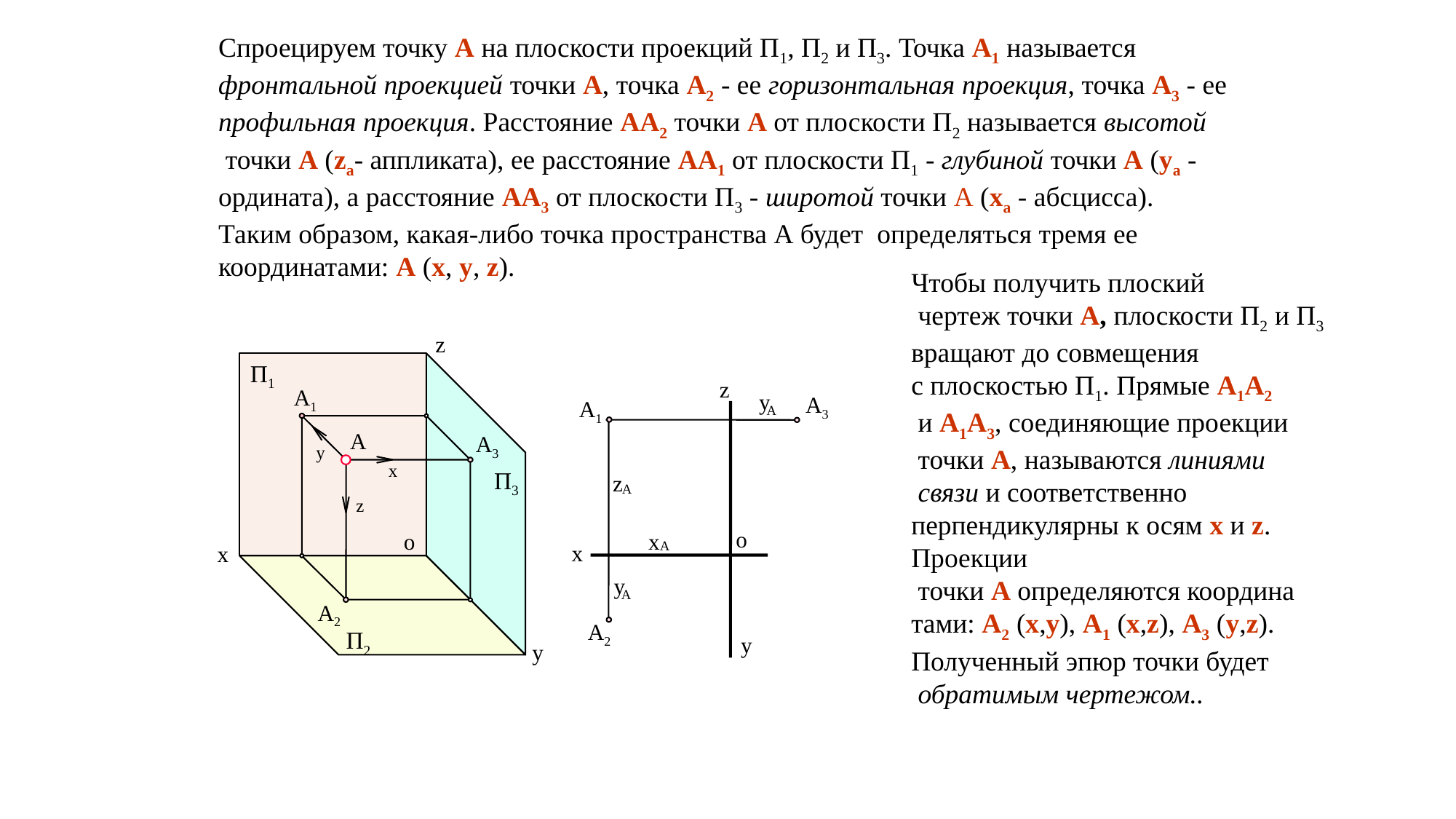

Спроецируем точку А на плоскости проекций П1, П2 и П3. Точка А1 называется фронтальной проекцией точки А, точка A2 - ее горизонтальная проекция, точка A3 - ее профильная проекция. Расстояние AA2 точки А от плоскости П2 называется высотой
 точки A (za- аппликата), ее расстояние AA1 от плоскости П1 - глубиной точки А (ya - ордината), а расстояние AA3 от плоскости П3 - широтой точки A (xa - абсцисса).
Таким образом, какая-либо точка пространства А будет  определяться тремя ее координатами: A (x, y, z).
Чтобы получить плоский
 чертеж точки А, плоскости П2 и П3 вращают до совмещения
с плоскостью П1. Прямые A1A2
 и A1A3, соединяющие проекции
 точки А, называются линиями
 связи и соответственно перпендикулярны к осям x и z. Проекции
 точки А определяются координа
тами: A2 (x,y), A1 (x,z), A3 (y,z).
Полученный эпюр точки будет
 обратимым чертежом..
z
П1

z
A1
y
A
A3
A1

A3
A

y
x

П3
z
A
z

o
x
A
o
x
x

y
A

A2

A2

П2
y
y